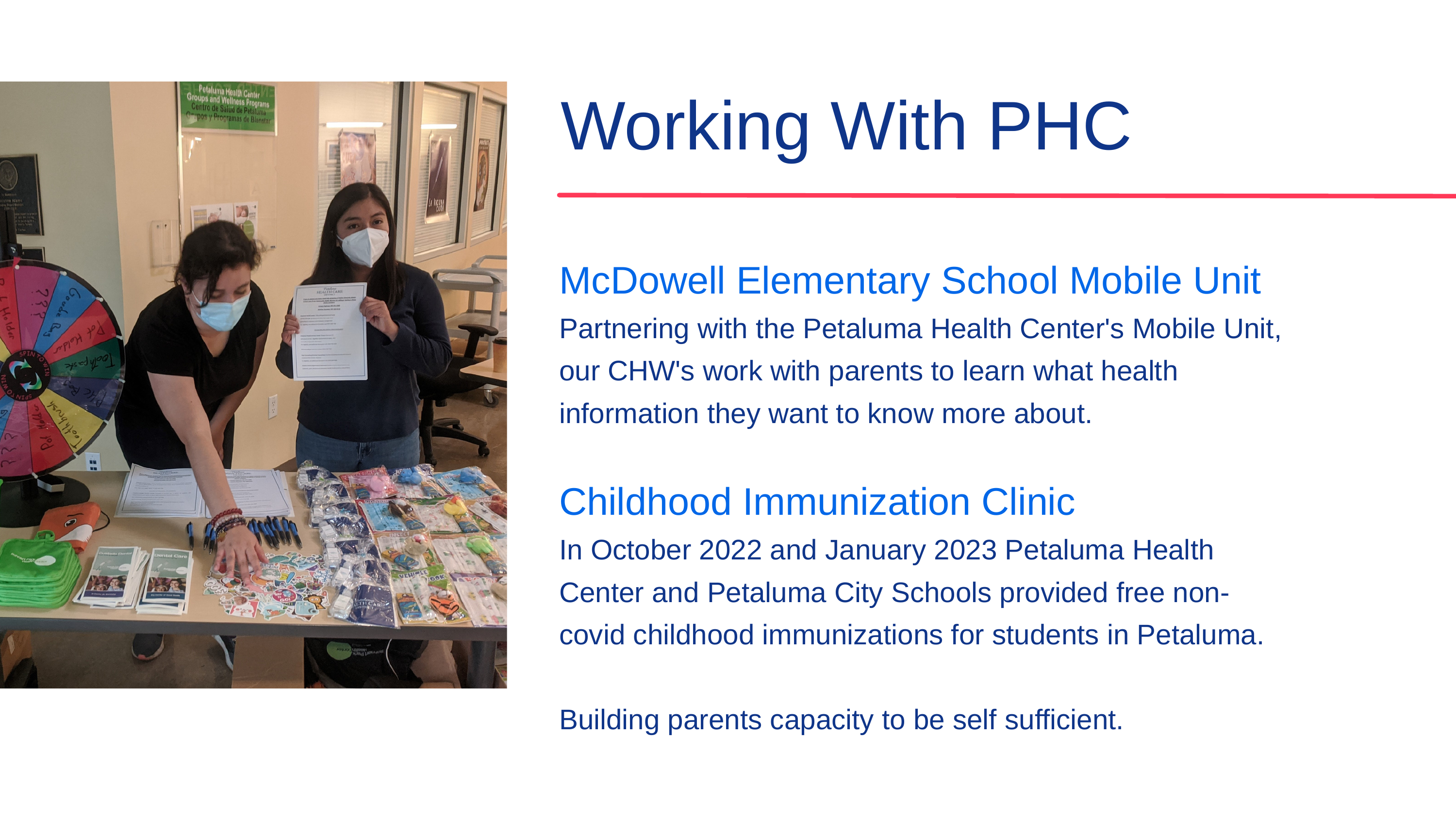

Working With PHC

McDowell Elementary School Mobile Unit
Partnering with the Petaluma Health Center's Mobile Unit, our CHW's work with parents to learn what health information they want to know more about.

Childhood Immunization Clinic
In October 2022 and January 2023 Petaluma Health Center and Petaluma City Schools provided free non-covid childhood immunizations for students in Petaluma.

Building parents capacity to be self sufficient.